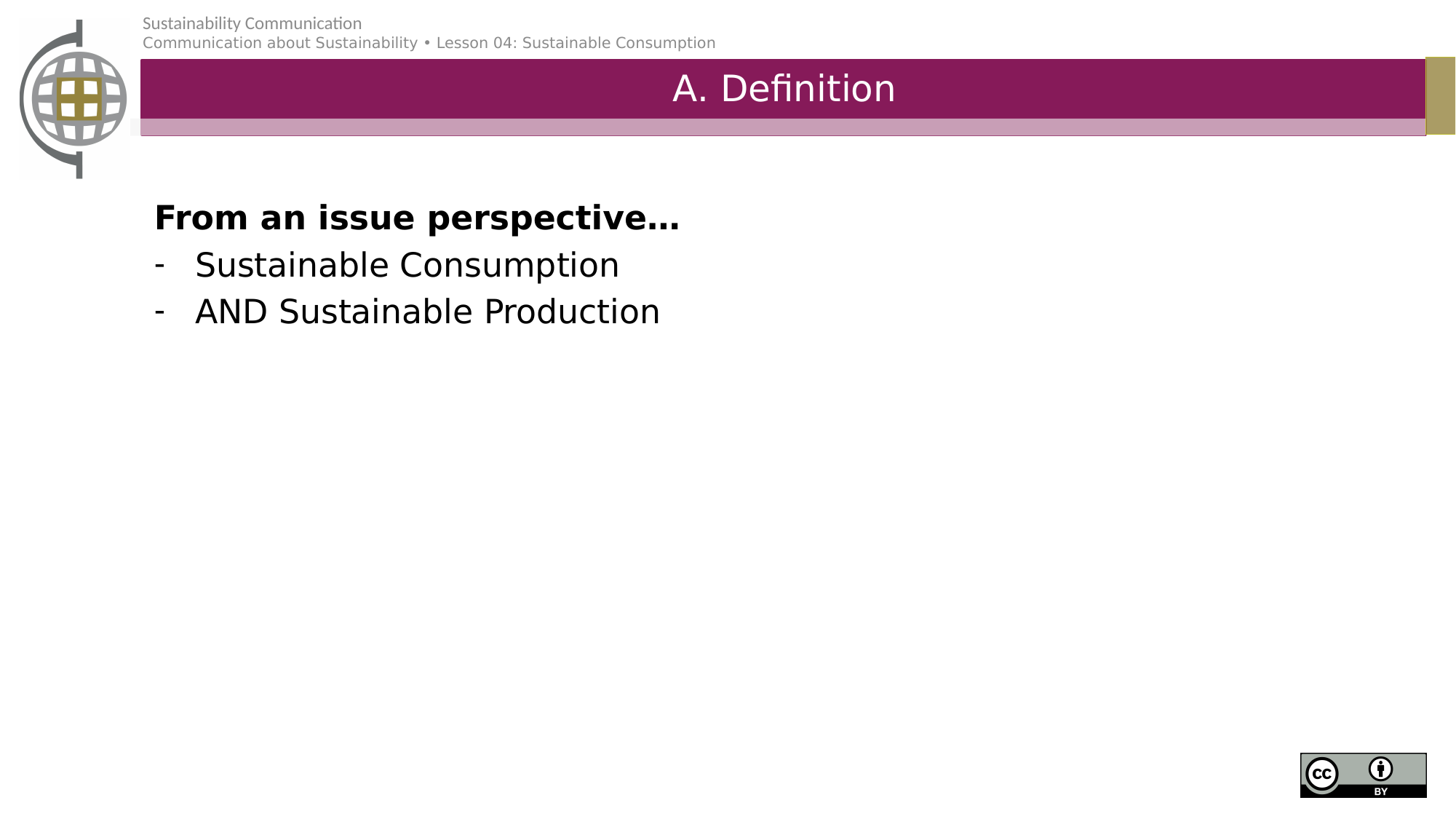

# A. Definition
From an issue perspective…
Sustainable Consumption
AND Sustainable Production